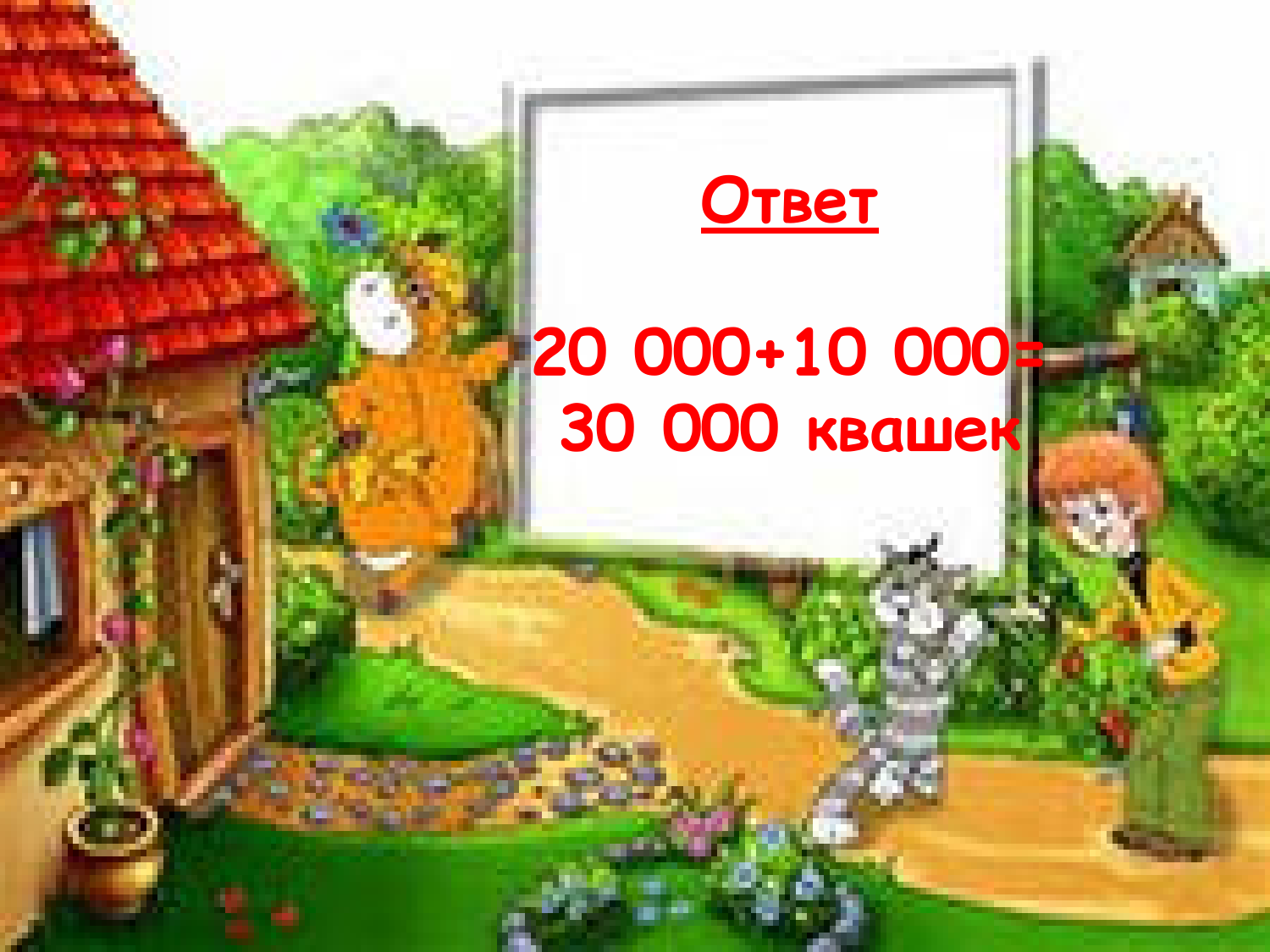

# Ответ 20 000+10 000= 30 000 квашек